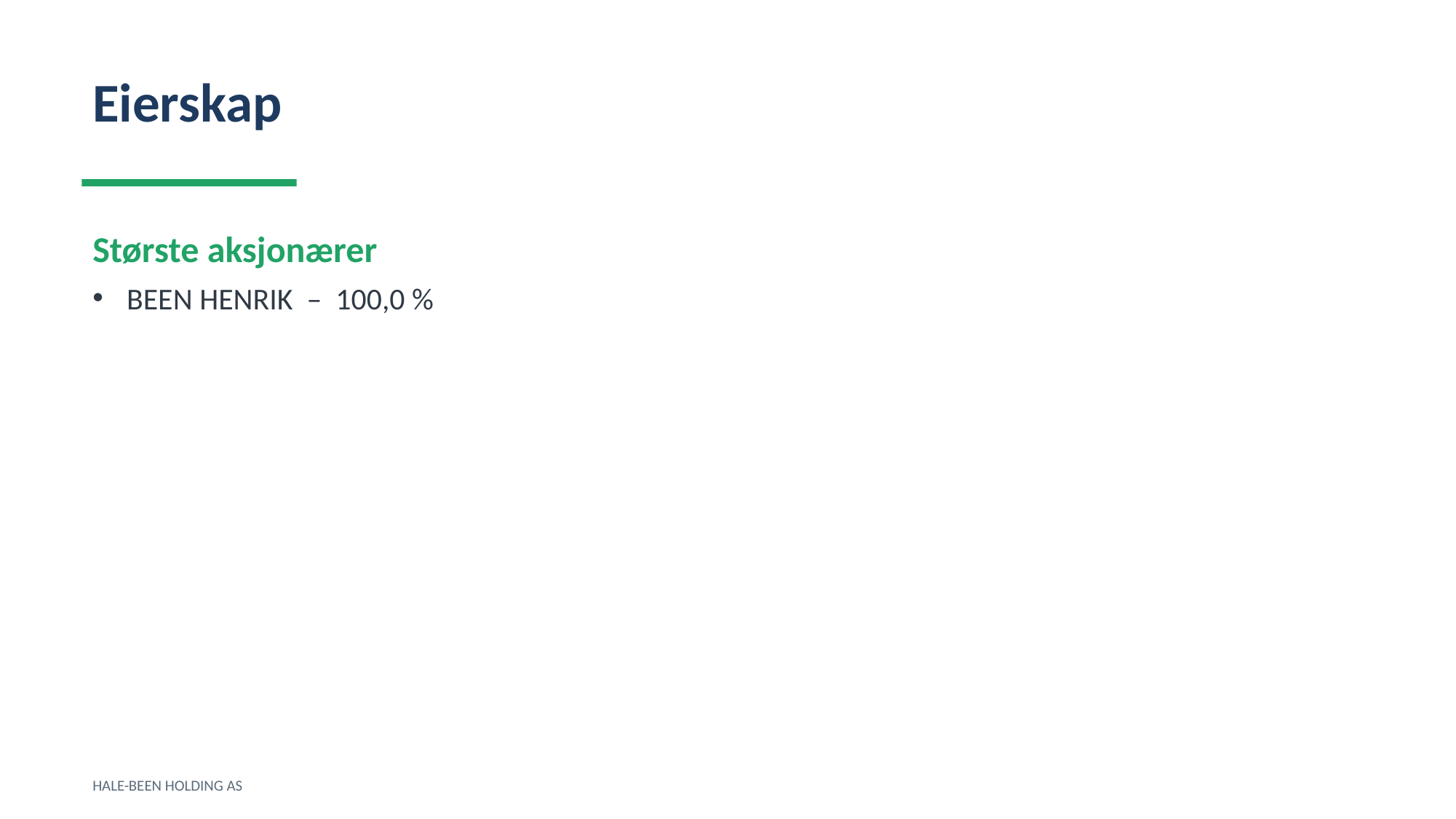

Eierskap

Største aksjonærer
BEEN HENRIK  –  100,0 %
HALE-BEEN HOLDING AS